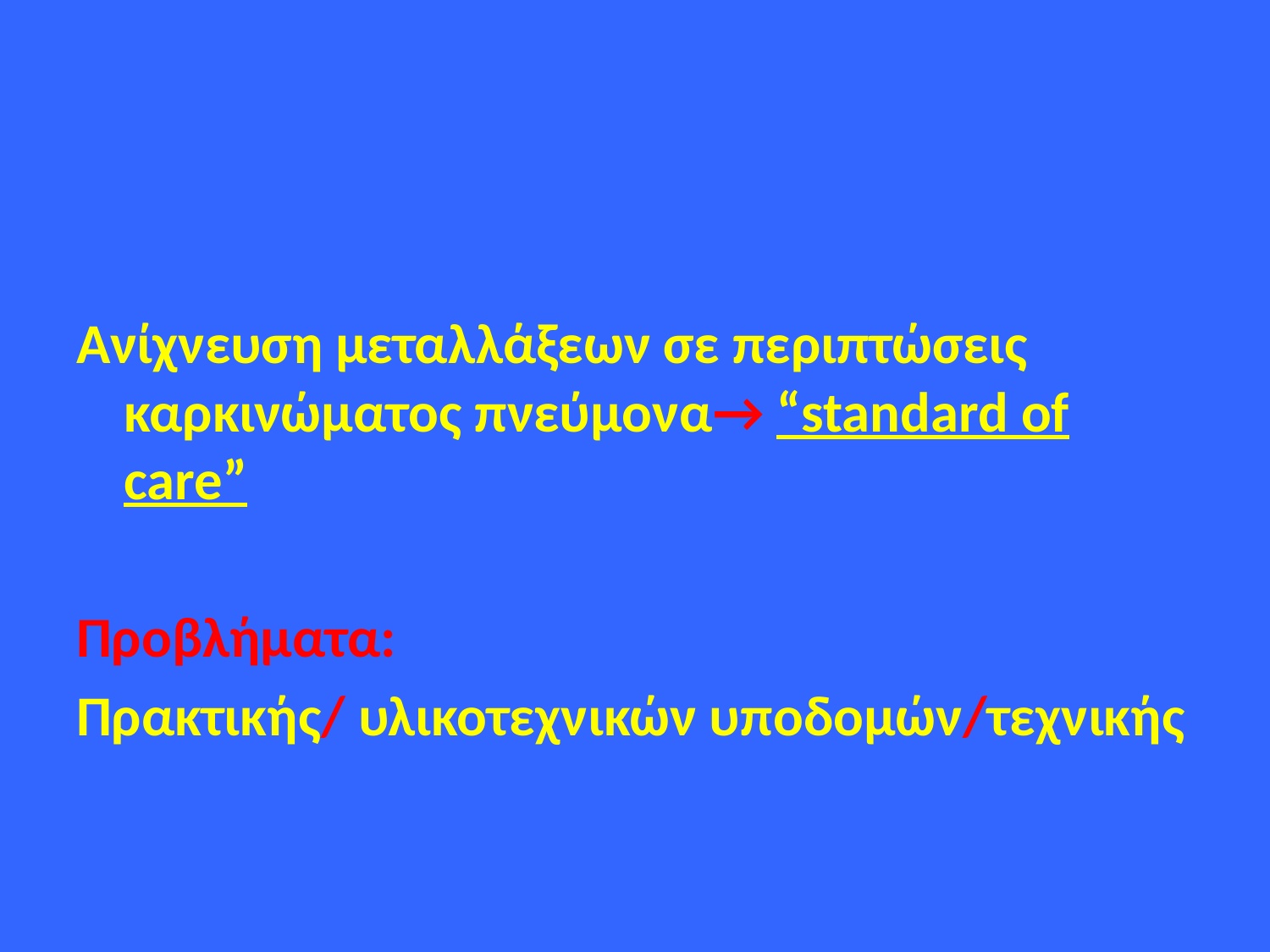

#

Ανίχνευση μεταλλάξεων σε περιπτώσεις καρκινώματος πνεύμονα→ “standard of care”

Προβλήματα:
Πρακτικής/ υλικοτεχνικών υποδομών/τεχνικής